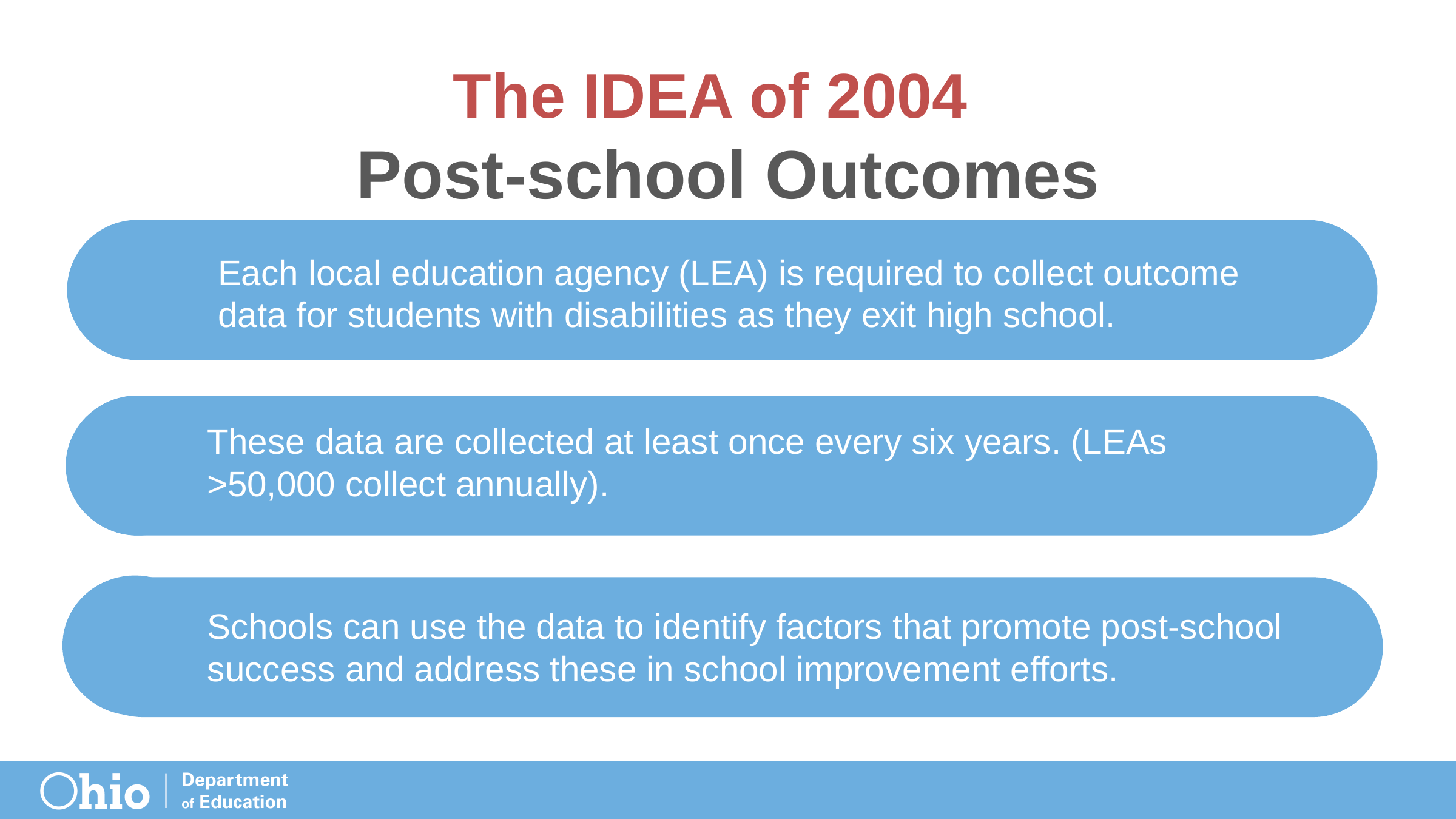

# The IDEA of 2004 Post-school Outcomes

Each local education agency (LEA) is required to collect outcome data for students with disabilities as they exit high school.

These data are collected at least once every six years. (LEAs >50,000 collect annually).

Schools can use the data to identify factors that promote post-school success and address these in school improvement efforts.